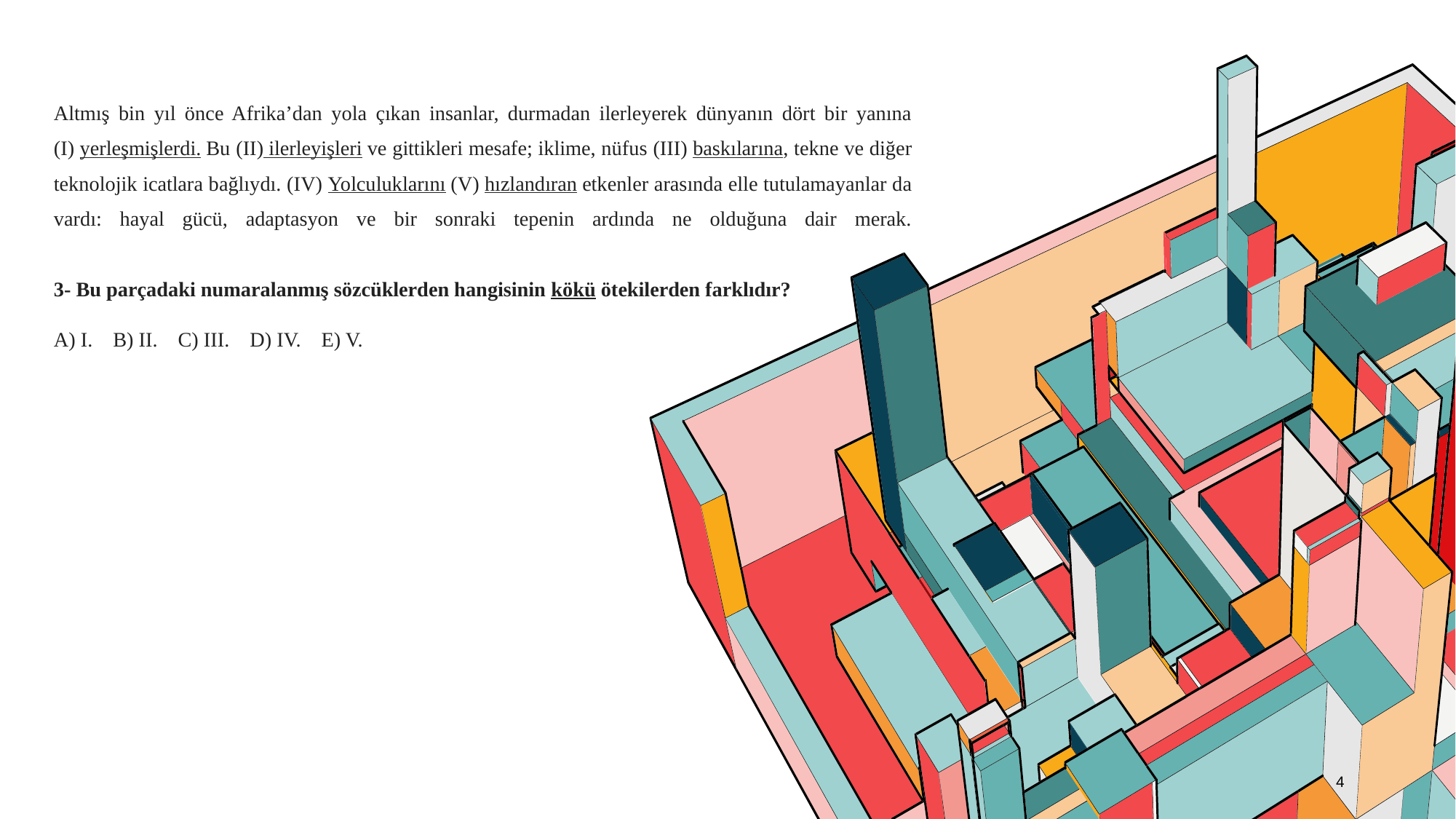

Altmış bin yıl önce Afrika’dan yola çıkan insanlar, durmadan ilerleyerek dünyanın dört bir yanına (I) yerleşmişlerdi. Bu (II) ilerleyişleri ve gittikleri mesafe; iklime, nüfus (III) baskılarına, tekne ve diğer teknolojik icatlara bağlıydı. (IV) Yolculuklarını (V) hızlandıran etkenler arasında elle tutulamayanlar da vardı: hayal gücü, adaptasyon ve bir sonraki tepenin ardında ne olduğuna dair merak.
3- Bu parçadaki numaralanmış sözcüklerden hangisinin kökü ötekilerden farklıdır?
A) I.    B) II.    C) III.    D) IV.    E) V.
4